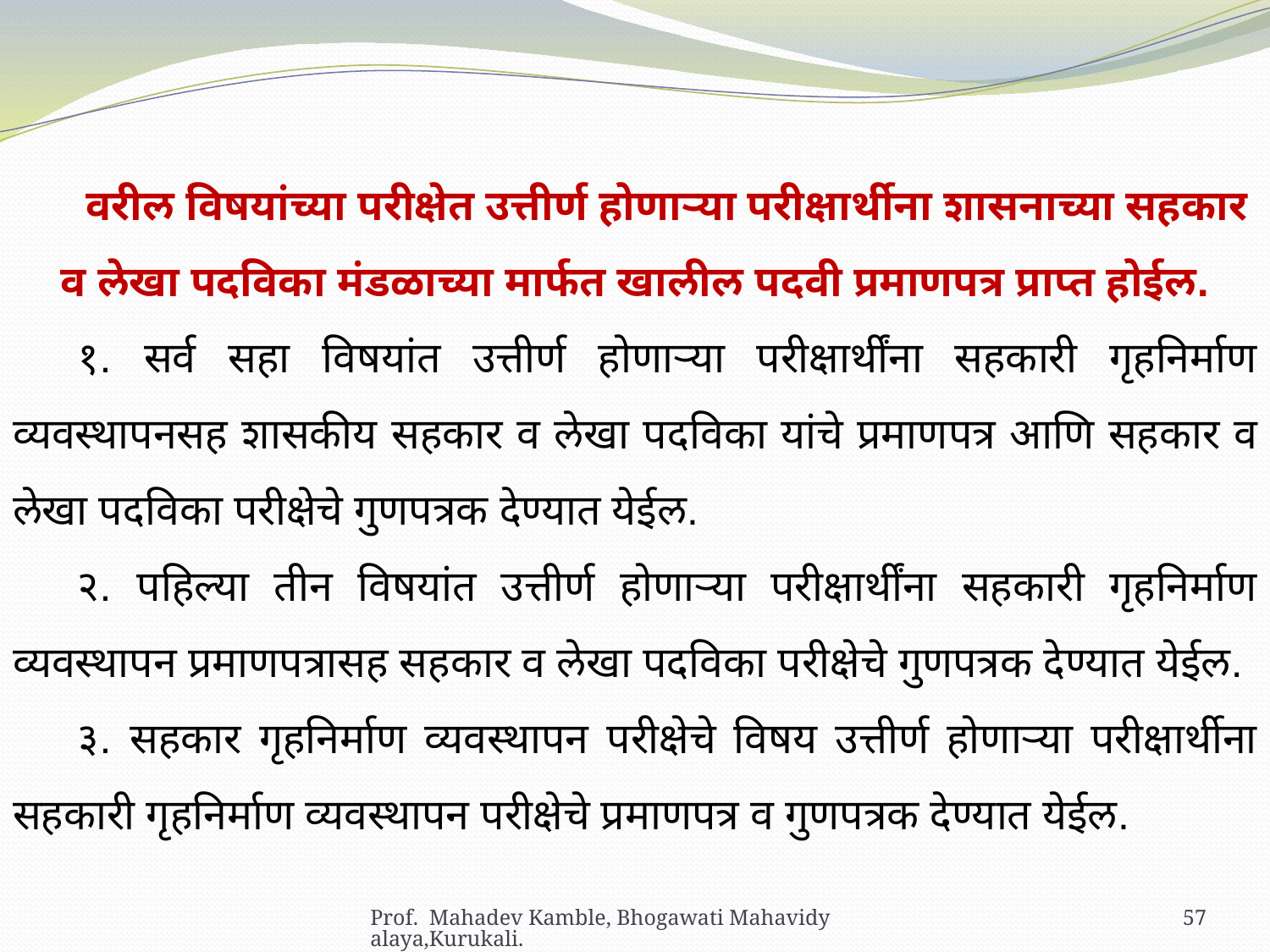

वरील विषयांच्या परीक्षेत उत्तीर्ण होणाऱ्या परीक्षार्थीना शासनाच्या सहकार व लेखा पदविका मंडळाच्या मार्फत खालील पदवी प्रमाणपत्र प्राप्त होईल.
१. सर्व सहा विषयांत उत्तीर्ण होणाऱ्या परीक्षार्थींना सहकारी गृहनिर्माण व्यवस्थापनसह शासकीय सहकार व लेखा पदविका यांचे प्रमाणपत्र आणि सहकार व लेखा पदविका परीक्षेचे गुणपत्रक देण्यात येईल.
२. पहिल्या तीन विषयांत उत्तीर्ण होणाऱ्या परीक्षार्थींना सहकारी गृहनिर्माण व्यवस्थापन प्रमाणपत्रासह सहकार व लेखा पदविका परीक्षेचे गुणपत्रक देण्यात येईल.
३. सहकार गृहनिर्माण व्यवस्थापन परीक्षेचे विषय उत्तीर्ण होणाऱ्या परीक्षार्थीना सहकारी गृहनिर्माण व्यवस्थापन परीक्षेचे प्रमाणपत्र व गुणपत्रक देण्यात येईल.
Prof.  Mahadev Kamble, Bhogawati Mahavidyalaya,Kurukali.
57